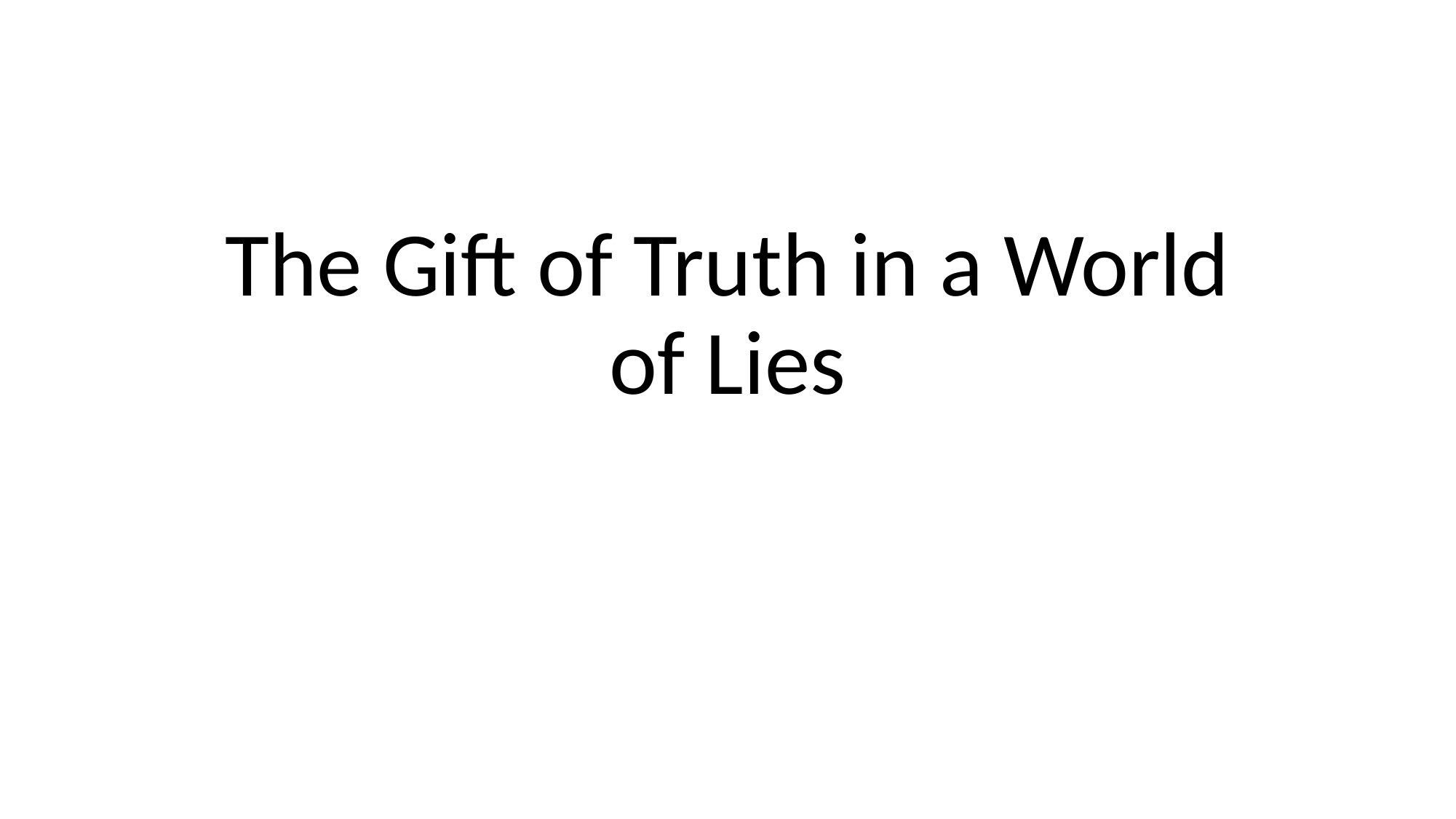

# The Gift of Truth in a World of Lies